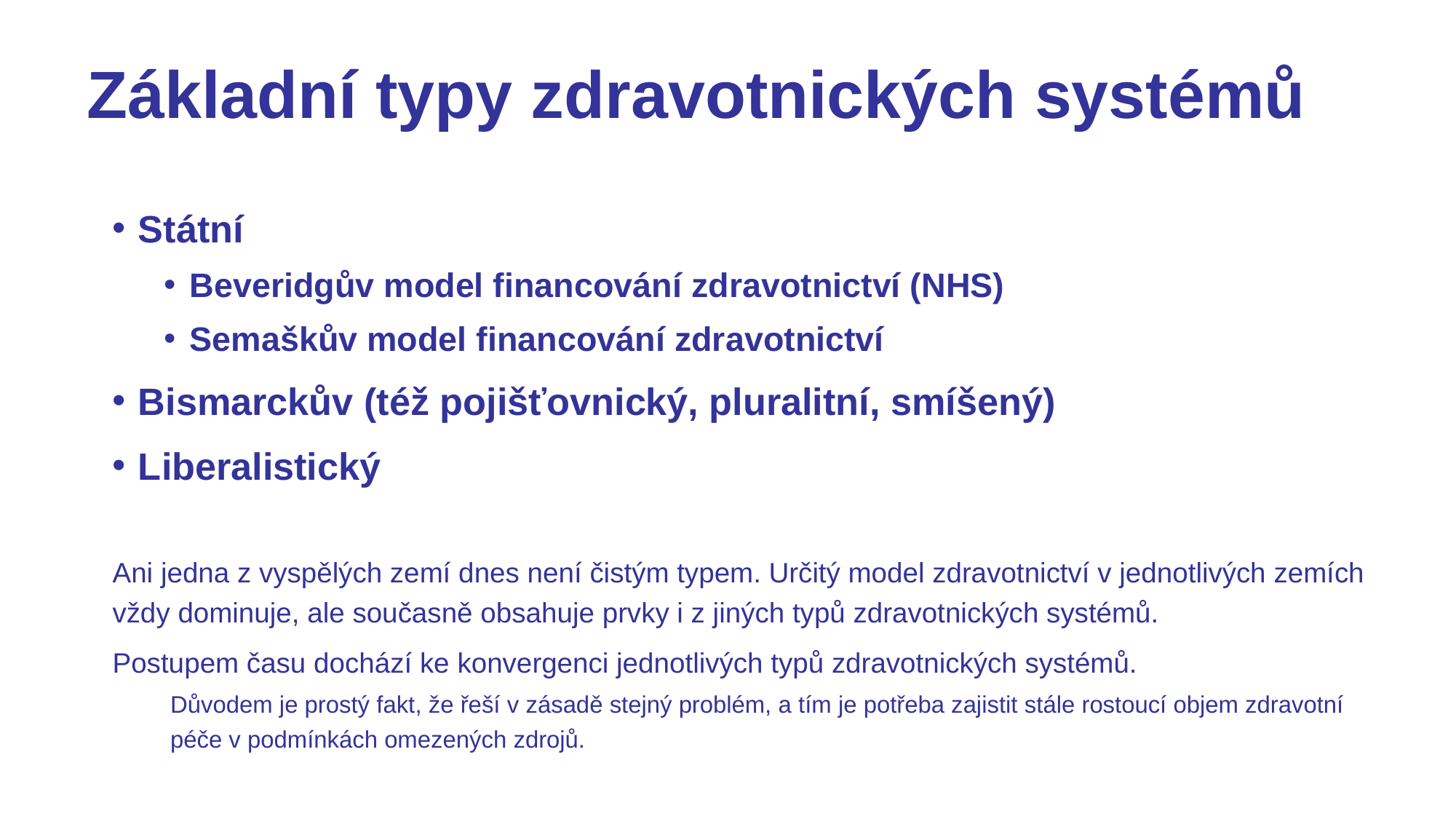

# Základní typy zdravotnických systémů

Státní
Beveridgův model financování zdravotnictví (NHS)
Semaškův model financování zdravotnictví
Bismarckův (též pojišťovnický, pluralitní, smíšený)
Liberalistický

Ani jedna z vyspělých zemí dnes není čistým typem. Určitý model zdravotnictví v jednotlivých zemích vždy dominuje, ale současně obsahuje prvky i z jiných typů zdravotnických systémů.
Postupem času dochází ke konvergenci jednotlivých typů zdravotnických systémů.
Důvodem je prostý fakt, že řeší v zásadě stejný problém, a tím je potřeba zajistit stále rostoucí objem zdravotní péče v podmínkách omezených zdrojů.